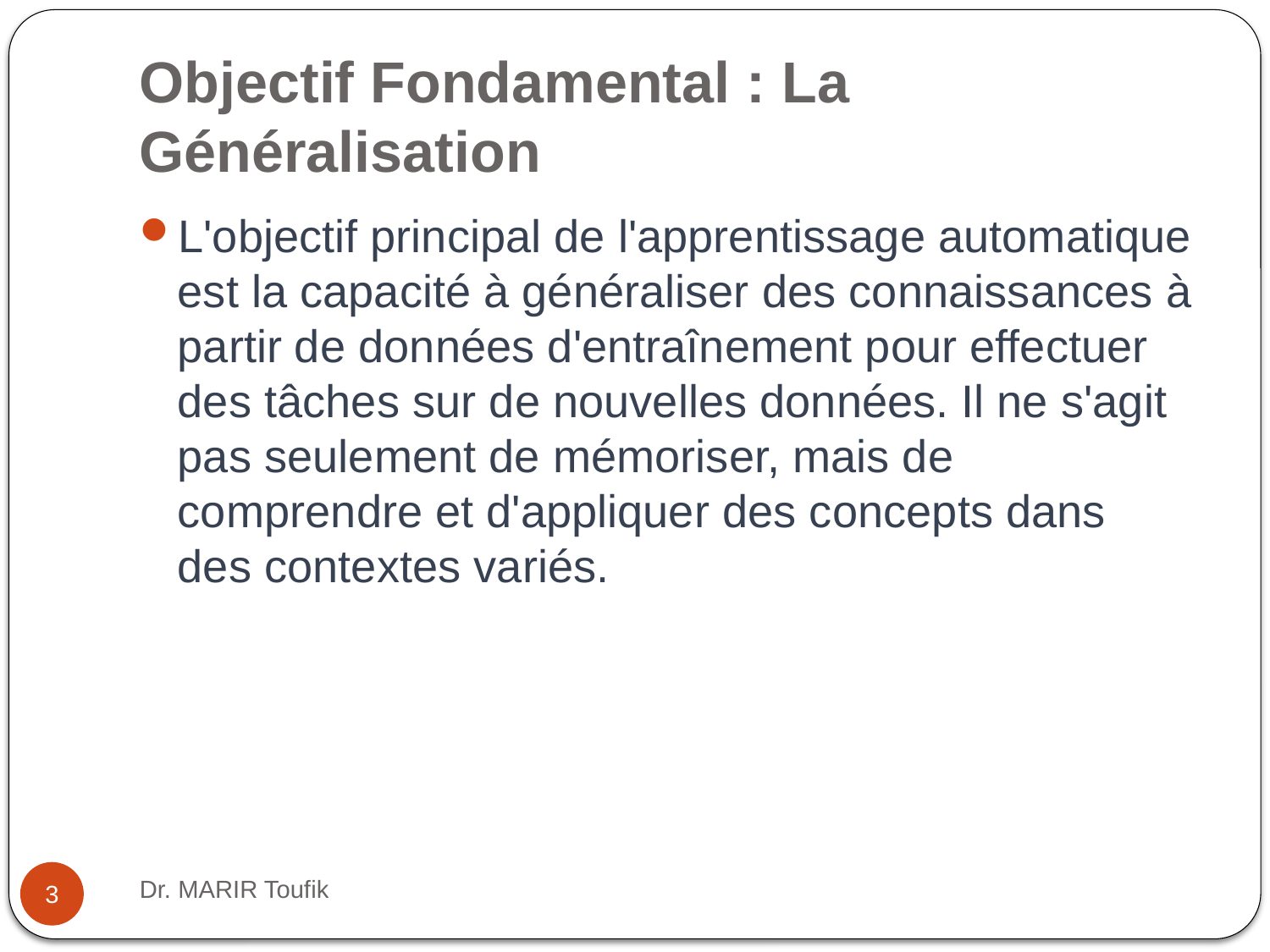

# Objectif Fondamental : La Généralisation
L'objectif principal de l'apprentissage automatique est la capacité à généraliser des connaissances à partir de données d'entraînement pour effectuer des tâches sur de nouvelles données. Il ne s'agit pas seulement de mémoriser, mais de comprendre et d'appliquer des concepts dans des contextes variés.

Dr. MARIR Toufik
3